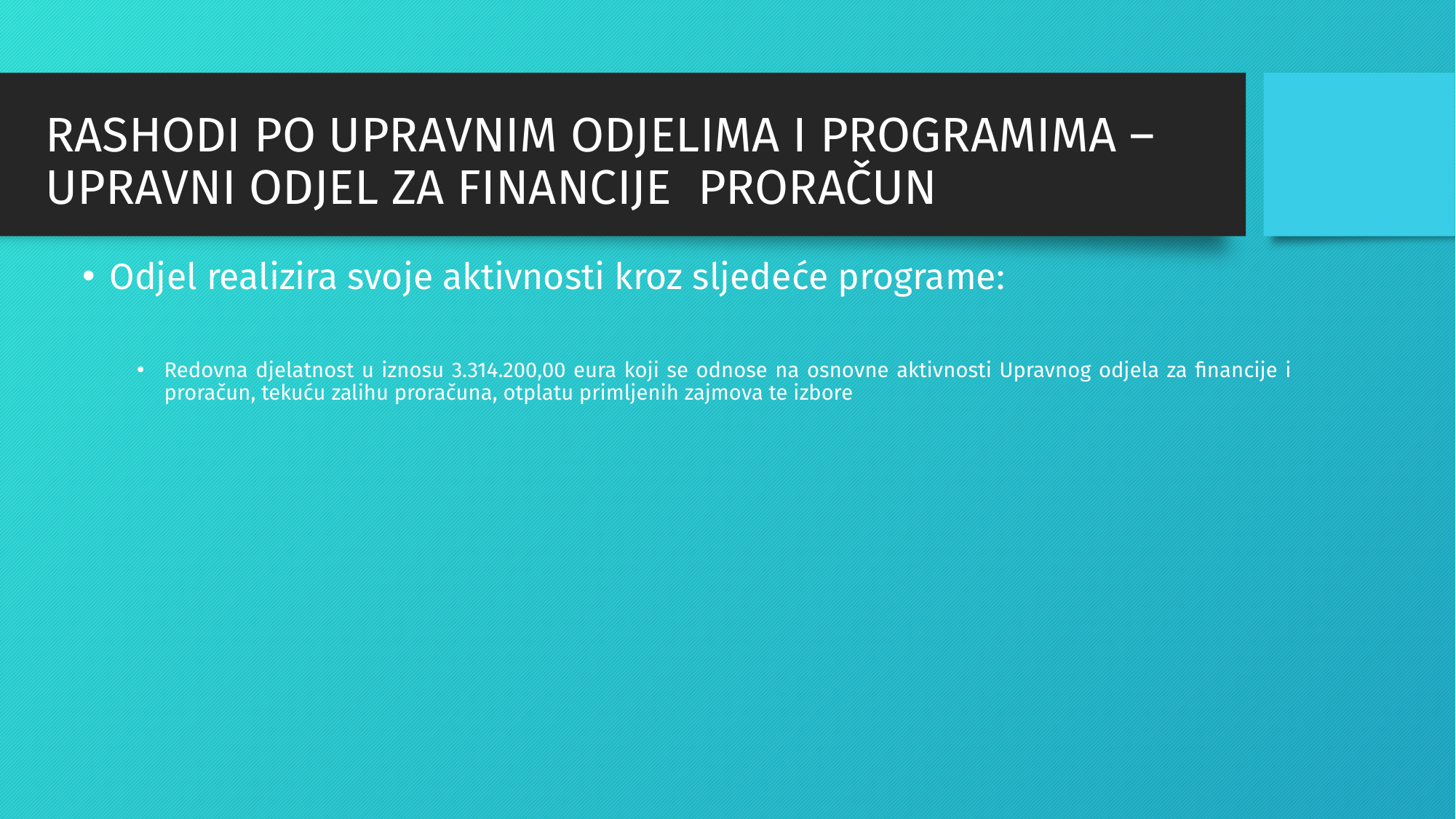

# RASHODI PO UPRAVNIM ODJELIMA I PROGRAMIMA – UPRAVNI ODJEL ZA FINANCIJE  PRORAČUN
Odjel realizira svoje aktivnosti kroz sljedeće programe:

Redovna djelatnost u iznosu 3.314.200,00 eura koji se odnose na osnovne aktivnosti Upravnog odjela za financije i proračun, tekuću zalihu proračuna, otplatu primljenih zajmova te izbore